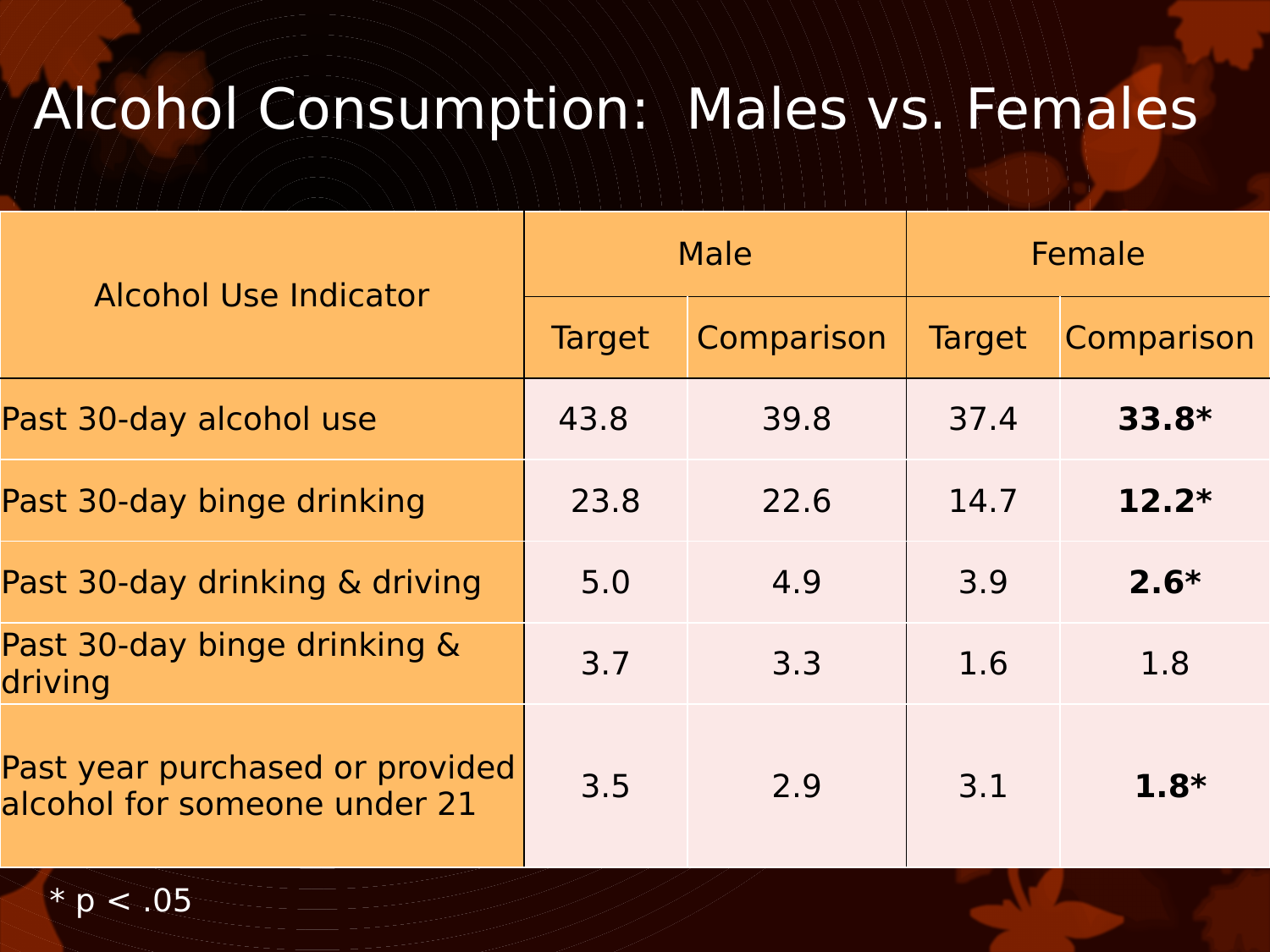

# Alcohol Consumption:  Males vs. Females
| Alcohol Use Indicator | Male |  |  | Female |  |
| --- | --- | --- | --- | --- | --- |
|  | Target |  | Comparison | Target | Comparison |
| Past 30-day alcohol use | 43.8 |  | 39.8 | 37.4 | 33.8\* |
| Past 30-day binge drinking | 23.8 |  | 22.6 | 14.7 | 12.2\* |
| Past 30-day drinking & driving | 5.0 |  | 4.9 | 3.9 | 2.6\* |
| Past 30-day binge drinking & driving | 3.7 |  | 3.3 | 1.6 | 1.8 |
| Past year purchased or provided alcohol for someone under 21 | 3.5 |  | 2.9 | 3.1 | 1.8\* |
* p < .05